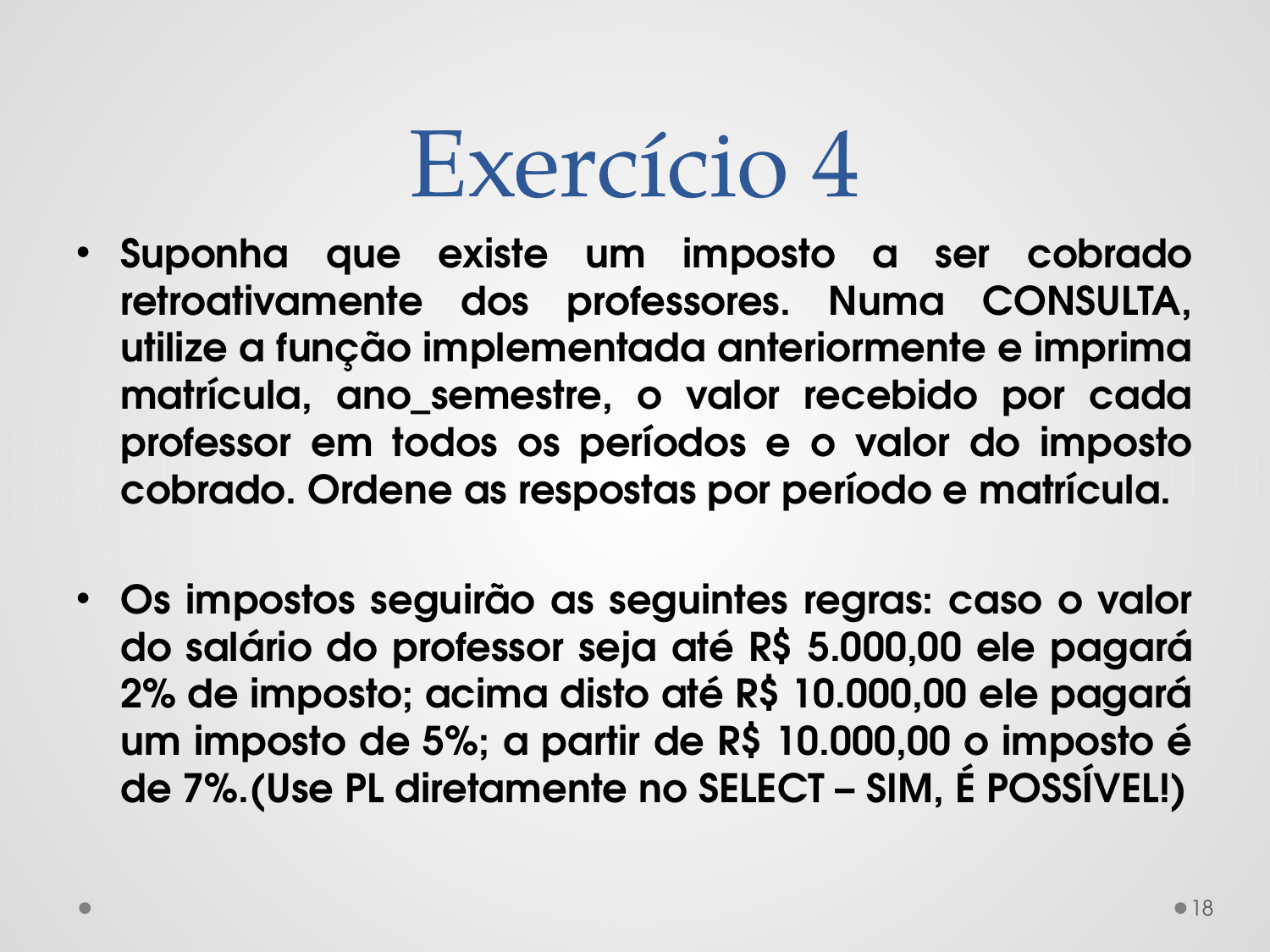

# Exercício 4
Suponha que existe um imposto a ser cobrado retroativamente dos professores. Numa CONSULTA, utilize a função implementada anteriormente e imprima matrícula, ano_semestre, o valor recebido por cada professor em todos os períodos e o valor do imposto cobrado. Ordene as respostas por período e matrícula.

Os impostos seguirão as seguintes regras: caso o valor do salário do professor seja até R$ 5.000,00 ele pagará 2% de imposto; acima disto até R$ 10.000,00 ele pagará um imposto de 5%; a partir de R$ 10.000,00 o imposto é de 7%.(Use PL diretamente no SELECT – SIM, É POSSÍVEL!)

18